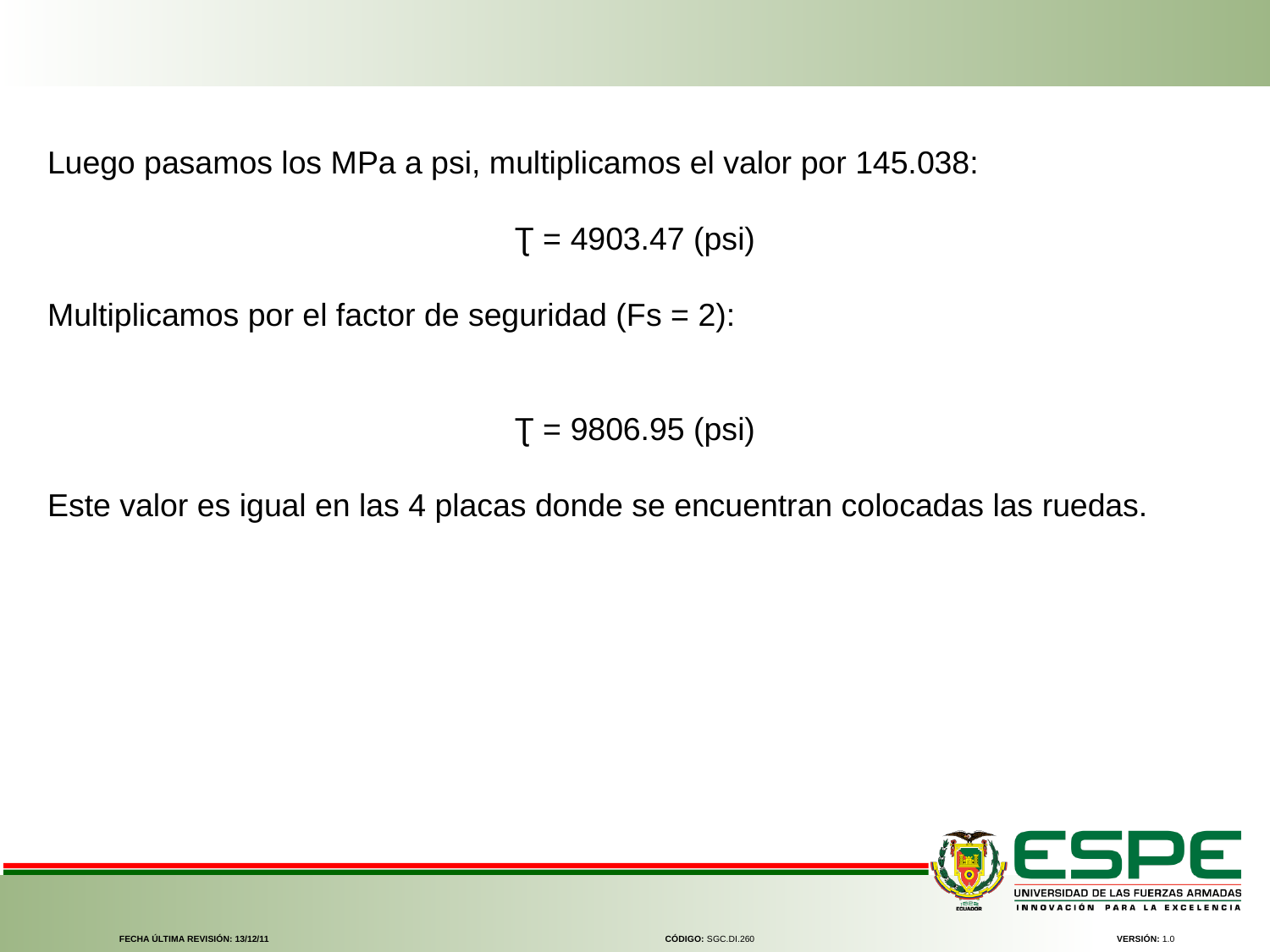

Luego pasamos los MPa a psi, multiplicamos el valor por 145.038:

Ʈ = 4903.47 (psi)

Multiplicamos por el factor de seguridad (Fs = 2):

Ʈ = 9806.95 (psi)

Este valor es igual en las 4 placas donde se encuentran colocadas las ruedas.

FECHA ÚLTIMA REVISIÓN: 13/12/11
CÓDIGO: SGC.DI.260
VERSIÓN: 1.0